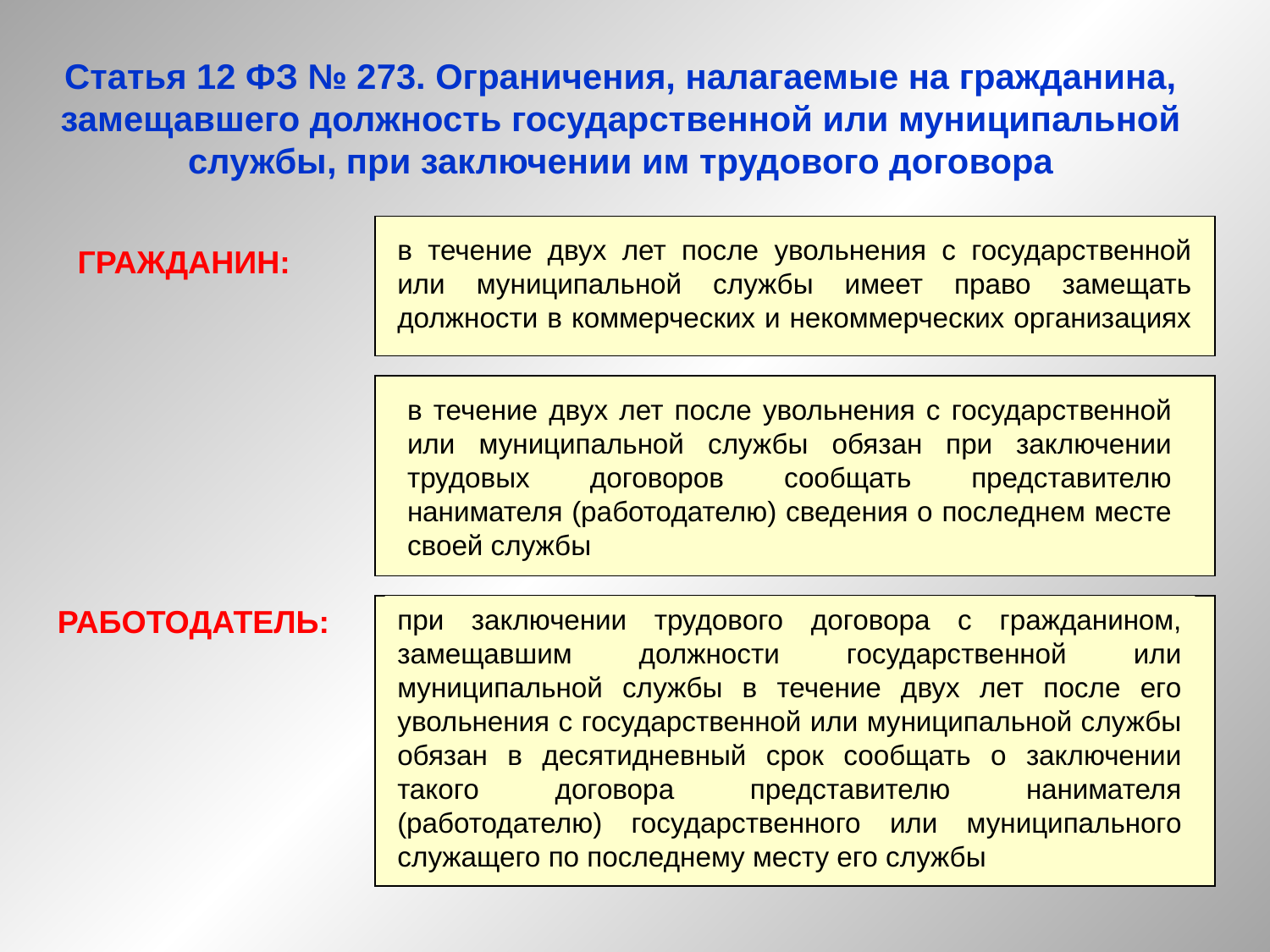

# Статья 12 ФЗ № 273. Ограничения, налагаемые на гражданина, замещавшего должность государственной или муниципальной службы, при заключении им трудового договора

в течение двух лет после увольнения с государственной или муниципальной службы имеет право замещать должности в коммерческих и некоммерческих организациях
ГРАЖДАНИН:

в течение двух лет после увольнения с государственной или муниципальной службы обязан при заключении трудовых договоров сообщать представителю нанимателя (работодателю) сведения о последнем месте своей службы
РАБОТОДАТЕЛЬ:

при заключении трудового договора с гражданином, замещавшим должности государственной или муниципальной службы в течение двух лет после его увольнения с государственной или муниципальной службы обязан в десятидневный срок сообщать о заключении такого договора представителю нанимателя (работодателю) государственного или муниципального служащего по последнему месту его службы